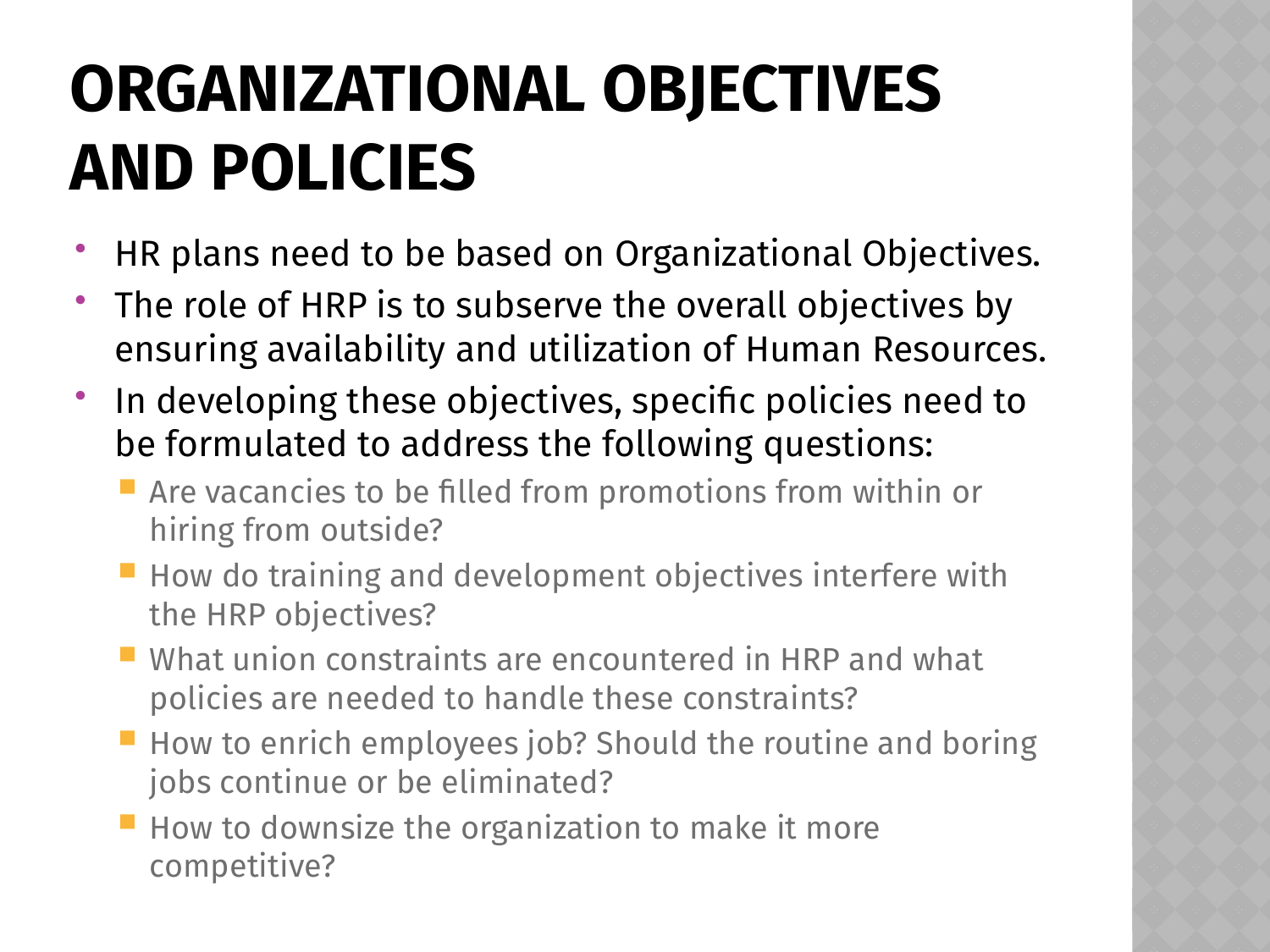

# Organizational Objectives and Policies
HR plans need to be based on Organizational Objectives.
The role of HRP is to subserve the overall objectives by ensuring availability and utilization of Human Resources.
In developing these objectives, specific policies need to be formulated to address the following questions:
Are vacancies to be filled from promotions from within or hiring from outside?
How do training and development objectives interfere with the HRP objectives?
What union constraints are encountered in HRP and what policies are needed to handle these constraints?
How to enrich employees job? Should the routine and boring jobs continue or be eliminated?
How to downsize the organization to make it more competitive?